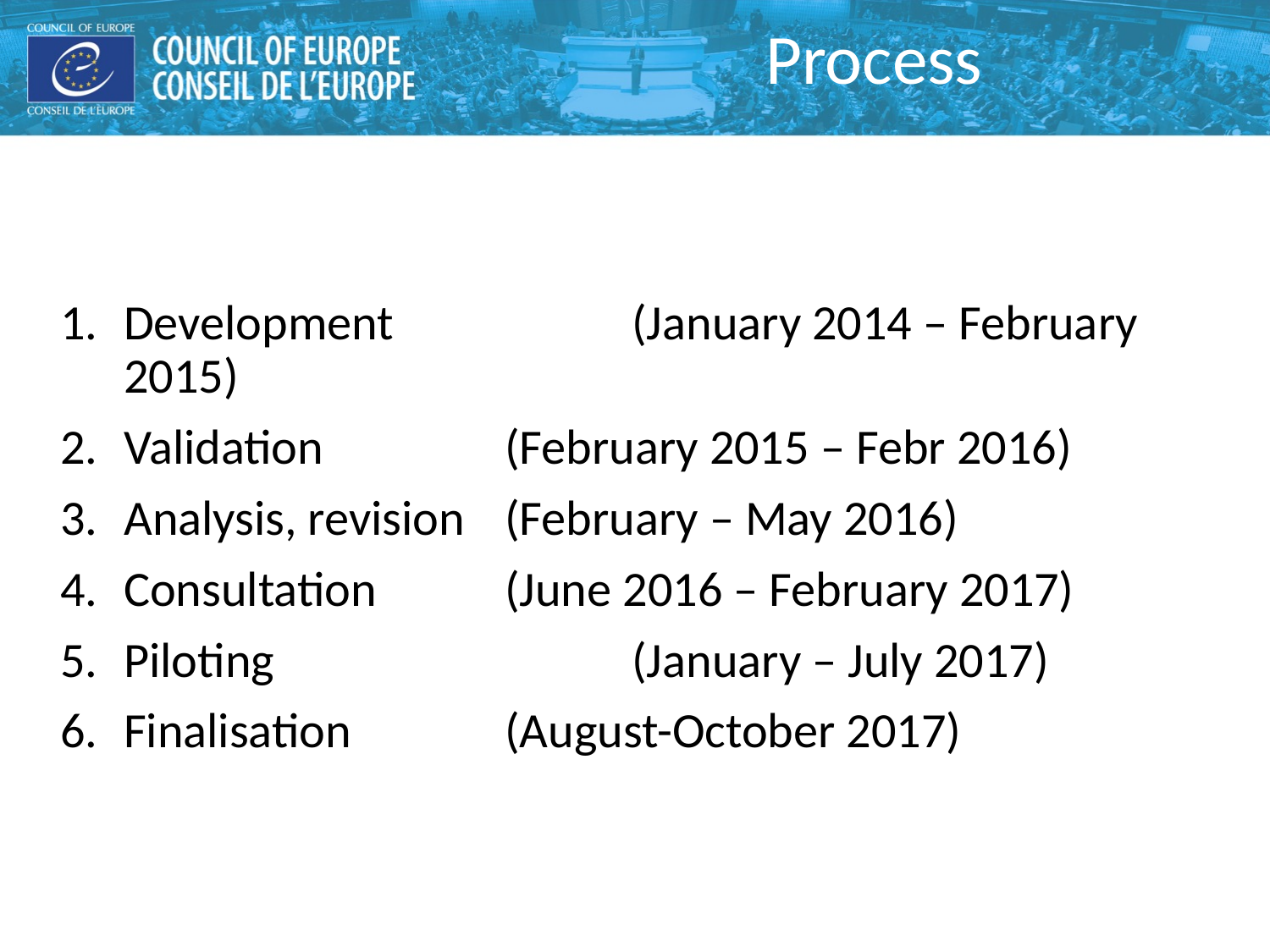

# Process
Development  		(January 2014 – February 2015)
Validation		(February 2015 – Febr 2016)
Analysis, revision 	(February – May 2016)
Consultation		(June 2016 – February 2017)
Piloting 			(January – July 2017)
Finalisation 		(August-October 2017)